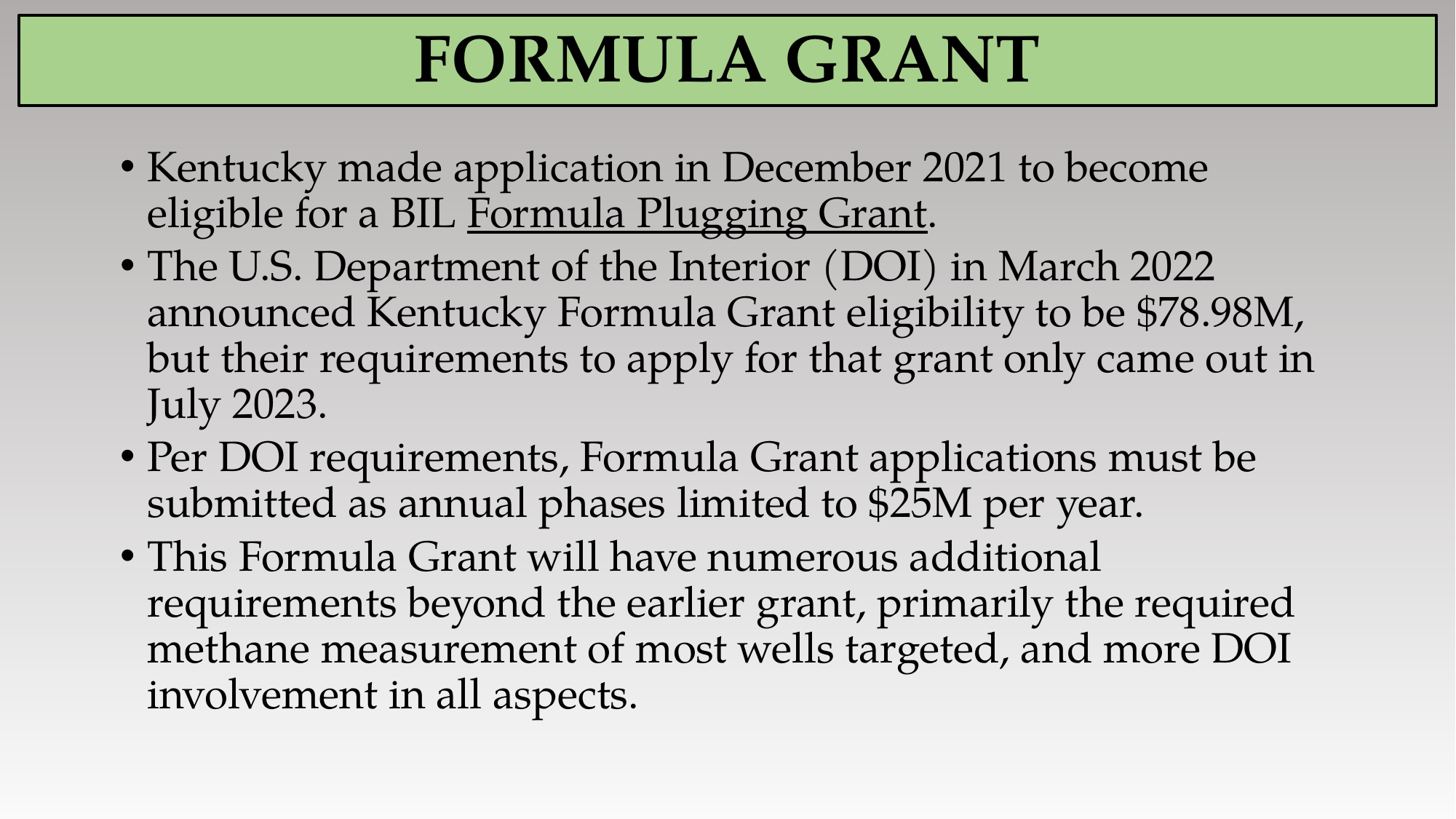

FORMULA GRANT
Kentucky made application in December 2021 to become eligible for a BIL Formula Plugging Grant.
The U.S. Department of the Interior (DOI) in March 2022 announced Kentucky Formula Grant eligibility to be $78.98M, but their requirements to apply for that grant only came out in July 2023.
Per DOI requirements, Formula Grant applications must be submitted as annual phases limited to $25M per year.
This Formula Grant will have numerous additional requirements beyond the earlier grant, primarily the required methane measurement of most wells targeted, and more DOI involvement in all aspects.